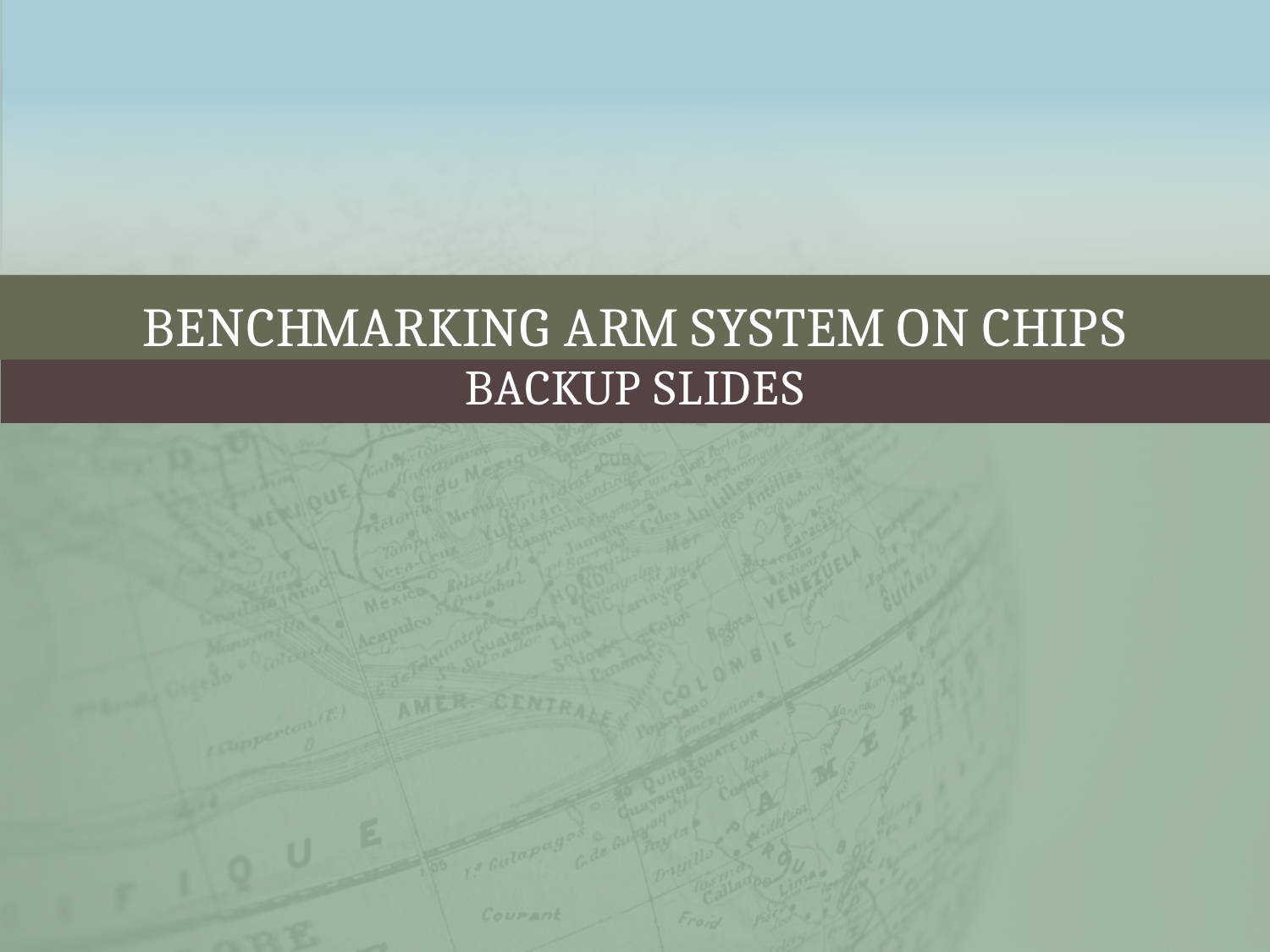

# Benchmarking ARM System on chips
BACKUP SLIDES